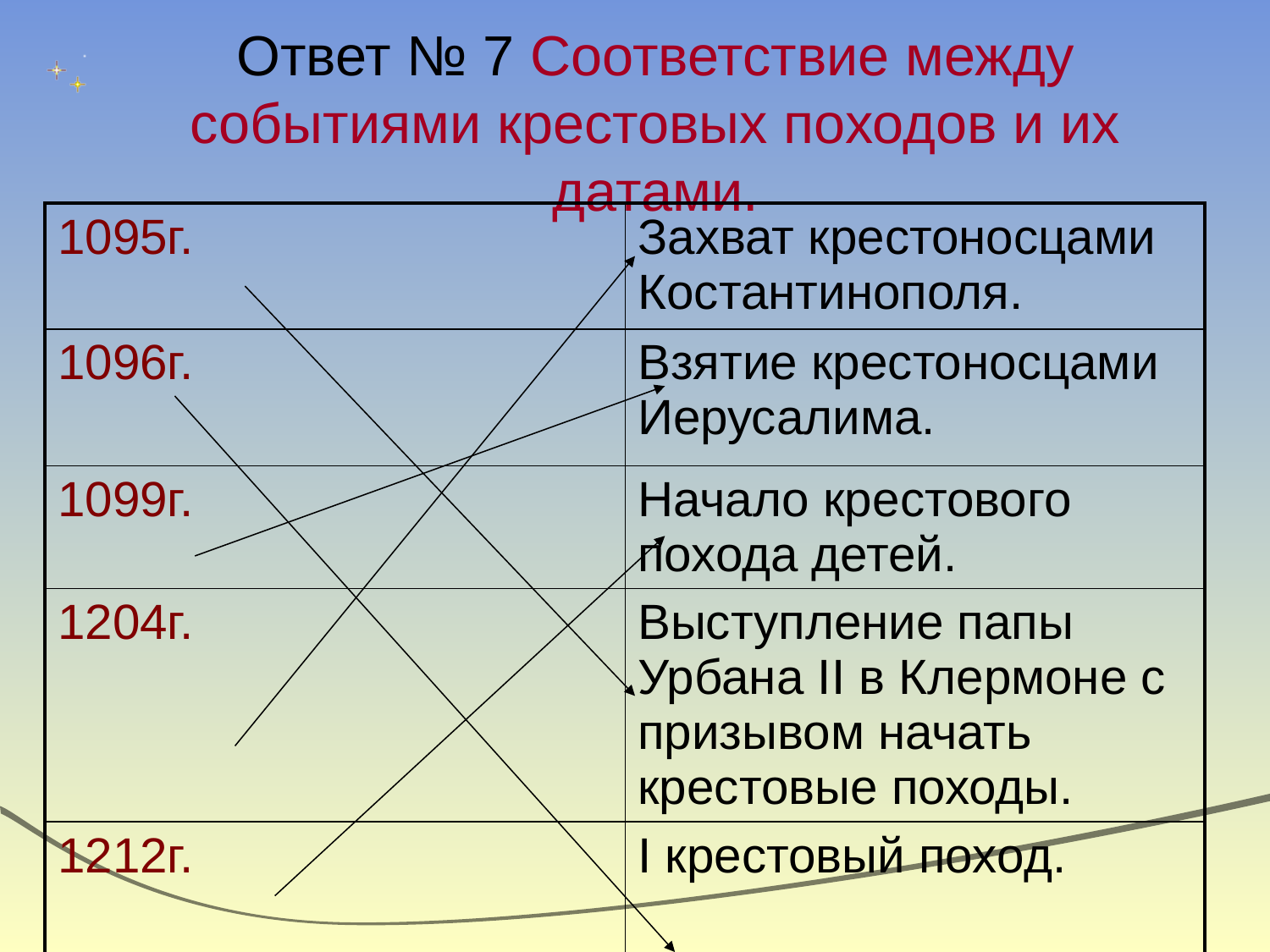

# Ответ № 7 Соответствие между событиями крестовых походов и их датами.
| 1095г. | Захват крестоносцами Костантинополя. |
| --- | --- |
| 1096г. | Взятие крестоносцами Иерусалима. |
| 1099г. | Начало крестового похода детей. |
| 1204г. | Выступление папы Урбана II в Клермоне с призывом начать крестовые походы. |
| 1212г. | I крестовый поход. |